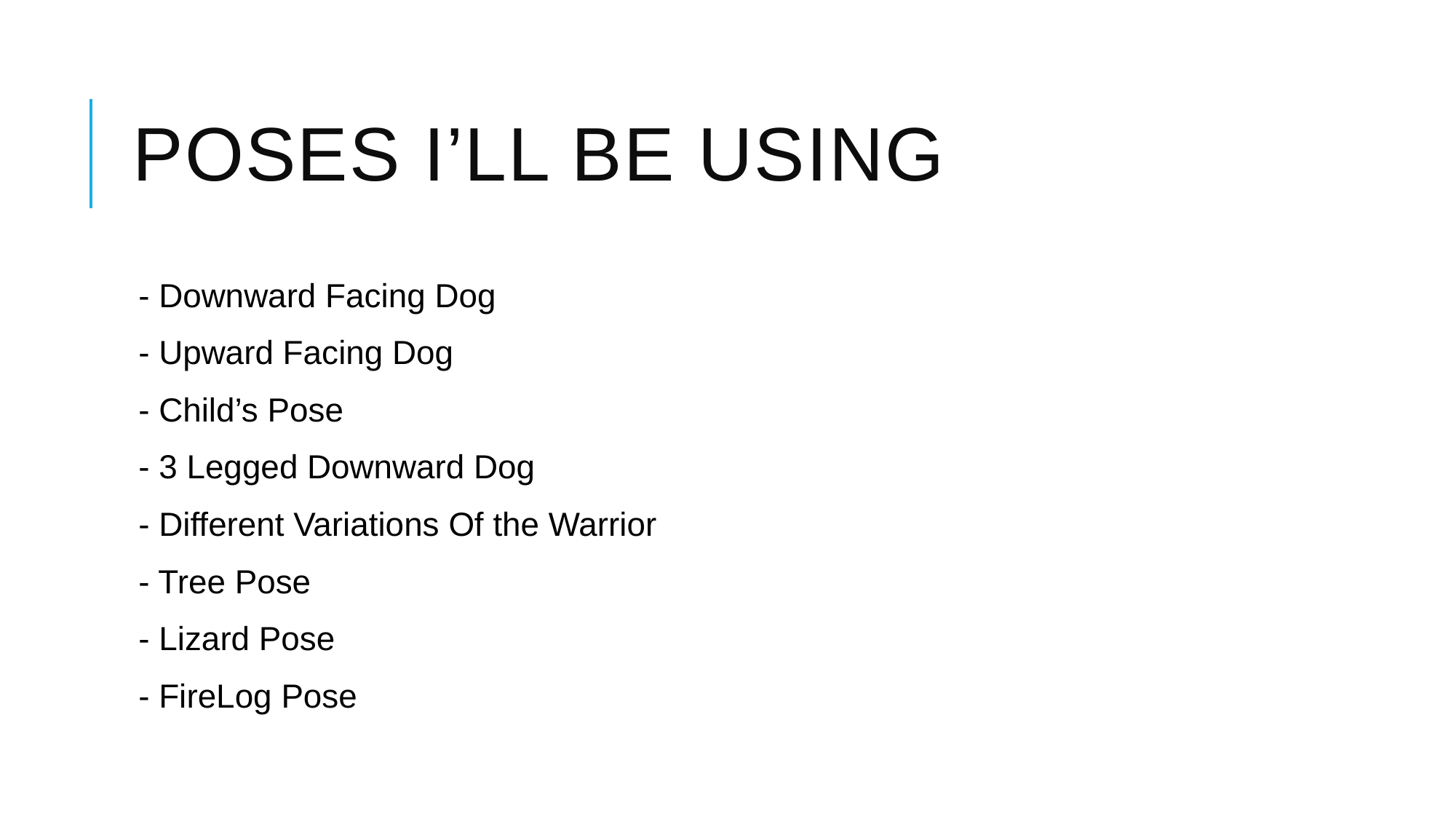

# Poses I’ll be using
- Downward Facing Dog
- Upward Facing Dog
- Child’s Pose
- 3 Legged Downward Dog
- Different Variations Of the Warrior
- Tree Pose
- Lizard Pose
- FireLog Pose